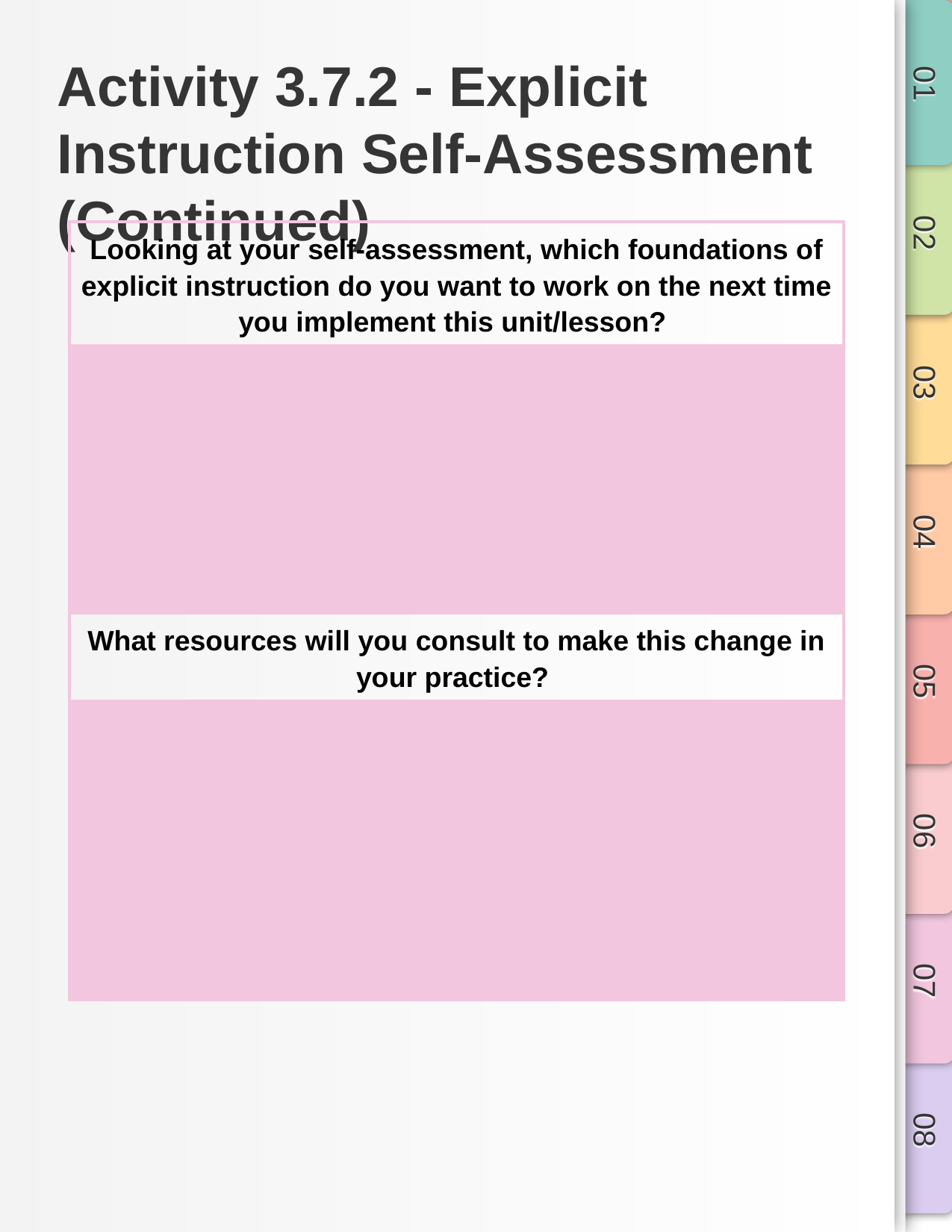

# Activity 3.7.2 - Explicit Instruction Self-Assessment (Continued)

| Looking at your self-assessment, which foundations of explicit instruction do you want to work on the next time you implement this unit/lesson? |  |  |  |
| --- | --- | --- | --- |
|  |  |  |  |
| What resources will you consult to make this change in your practice? |  |  |  |
|  |  |  |  |